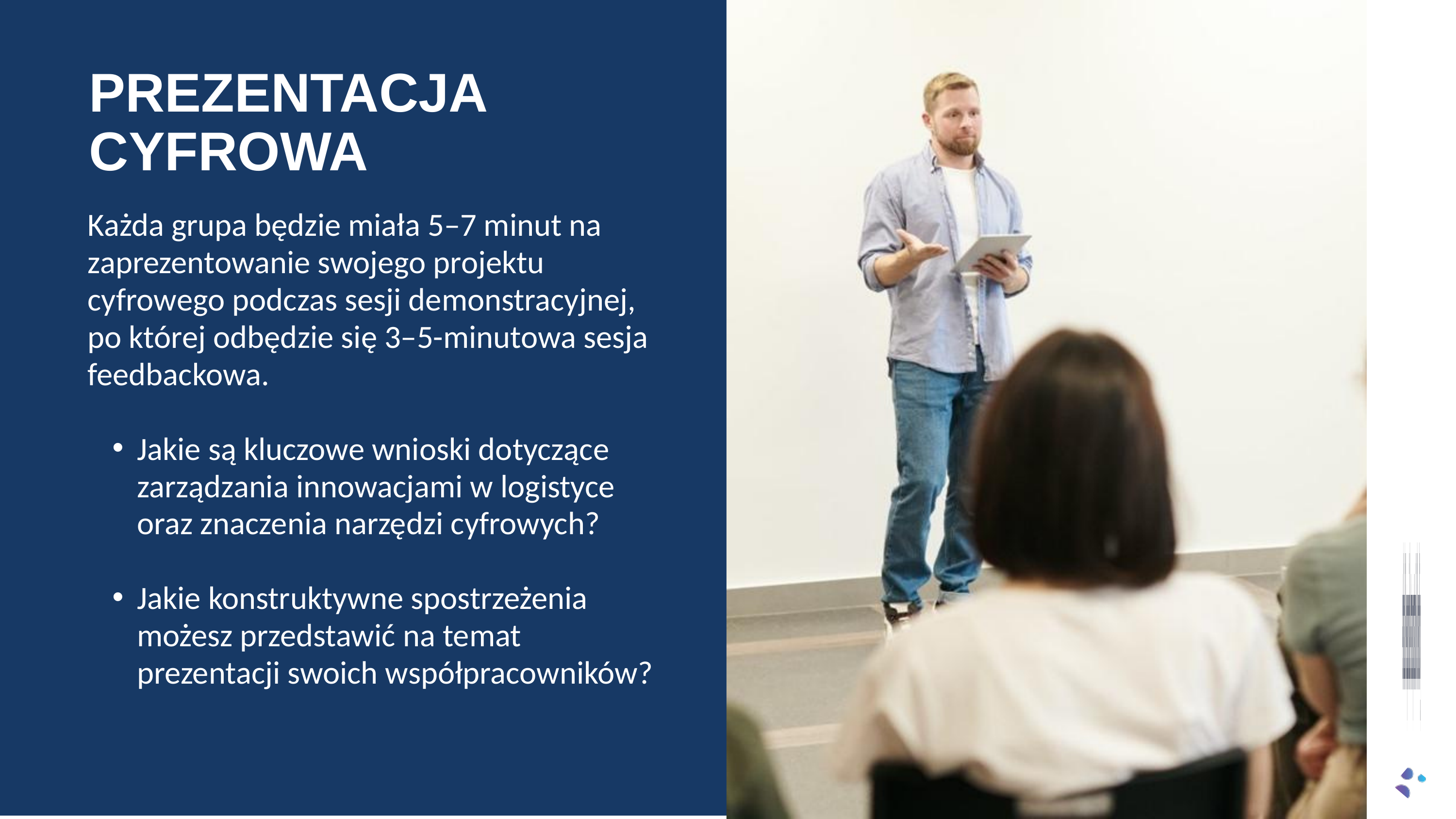

PREZENTACJA CYFROWA
Każda grupa będzie miała 5–7 minut na zaprezentowanie swojego projektu cyfrowego podczas sesji demonstracyjnej, po której odbędzie się 3–5-minutowa sesja feedbackowa.

Jakie są kluczowe wnioski dotyczące zarządzania innowacjami w logistyce oraz znaczenia narzędzi cyfrowych?

Jakie konstruktywne spostrzeżenia możesz przedstawić na temat prezentacji swoich współpracowników?